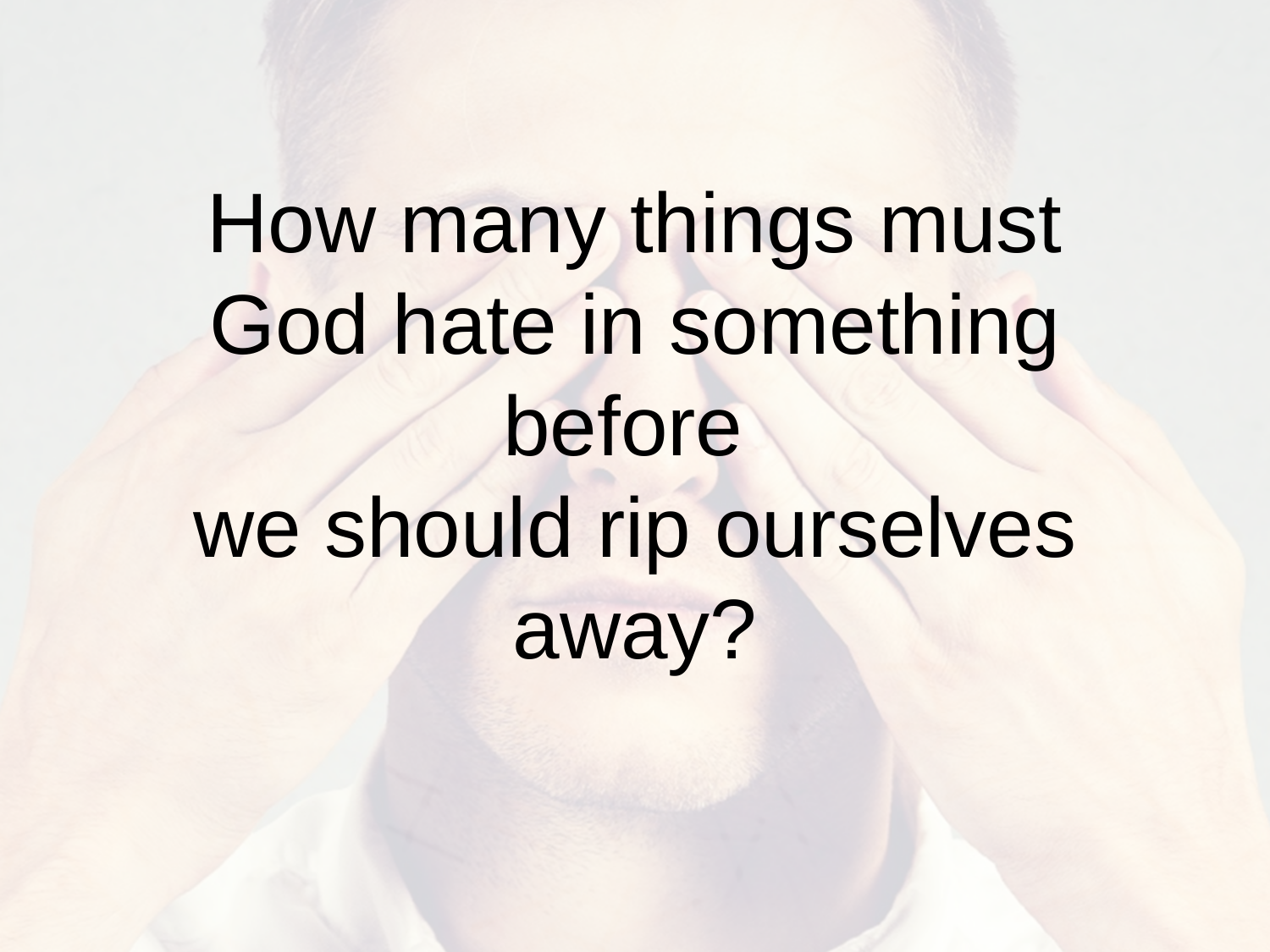

How many things must God hate in something before
we should rip ourselves away?